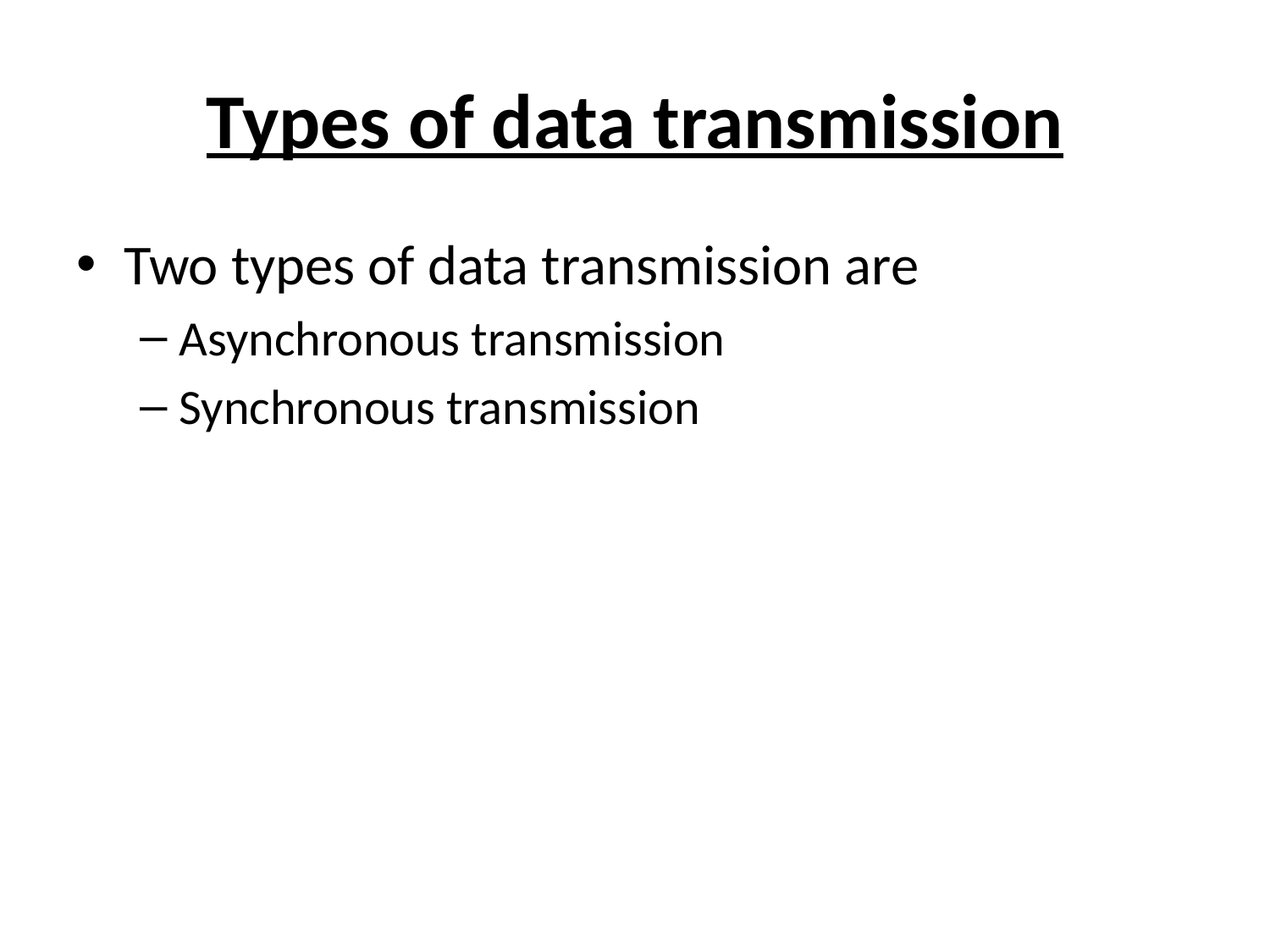

# Types of data transmission
Two types of data transmission are
Asynchronous transmission
Synchronous transmission